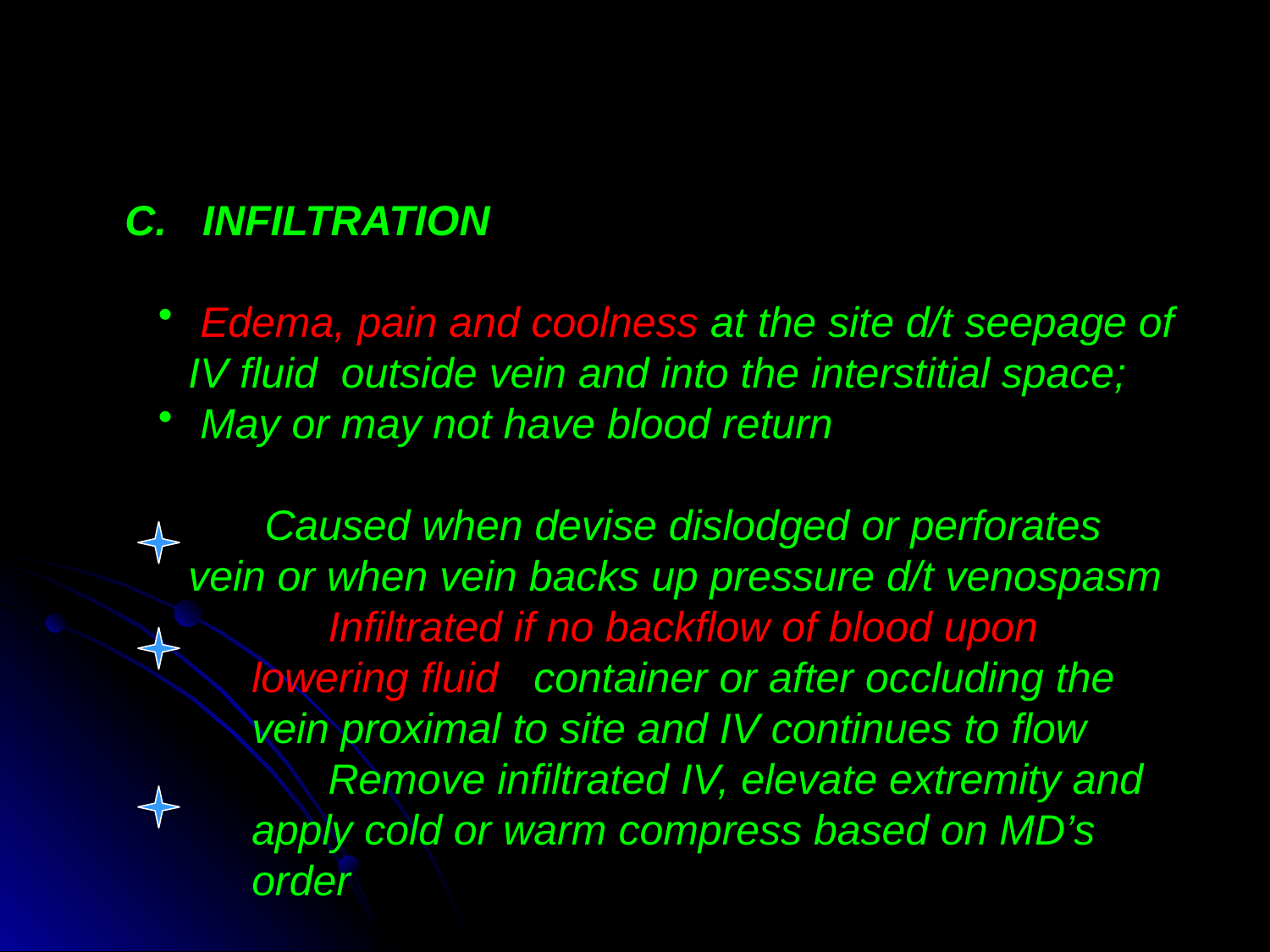

6.   COMPLICATIONS OF IV THERAPY
C.   INFILTRATION

 Edema, pain and coolness at the site d/t seepage of IV fluid  outside vein and into the interstitial space;
 May or may not have blood return

	Caused when devise dislodged or perforates  vein or when vein backs up pressure d/t venospasm
	Infiltrated if no backflow of blood upon lowering fluid   container or after occluding the vein proximal to site and IV continues to flow
	Remove infiltrated IV, elevate extremity and apply cold or warm compress based on MD’s order